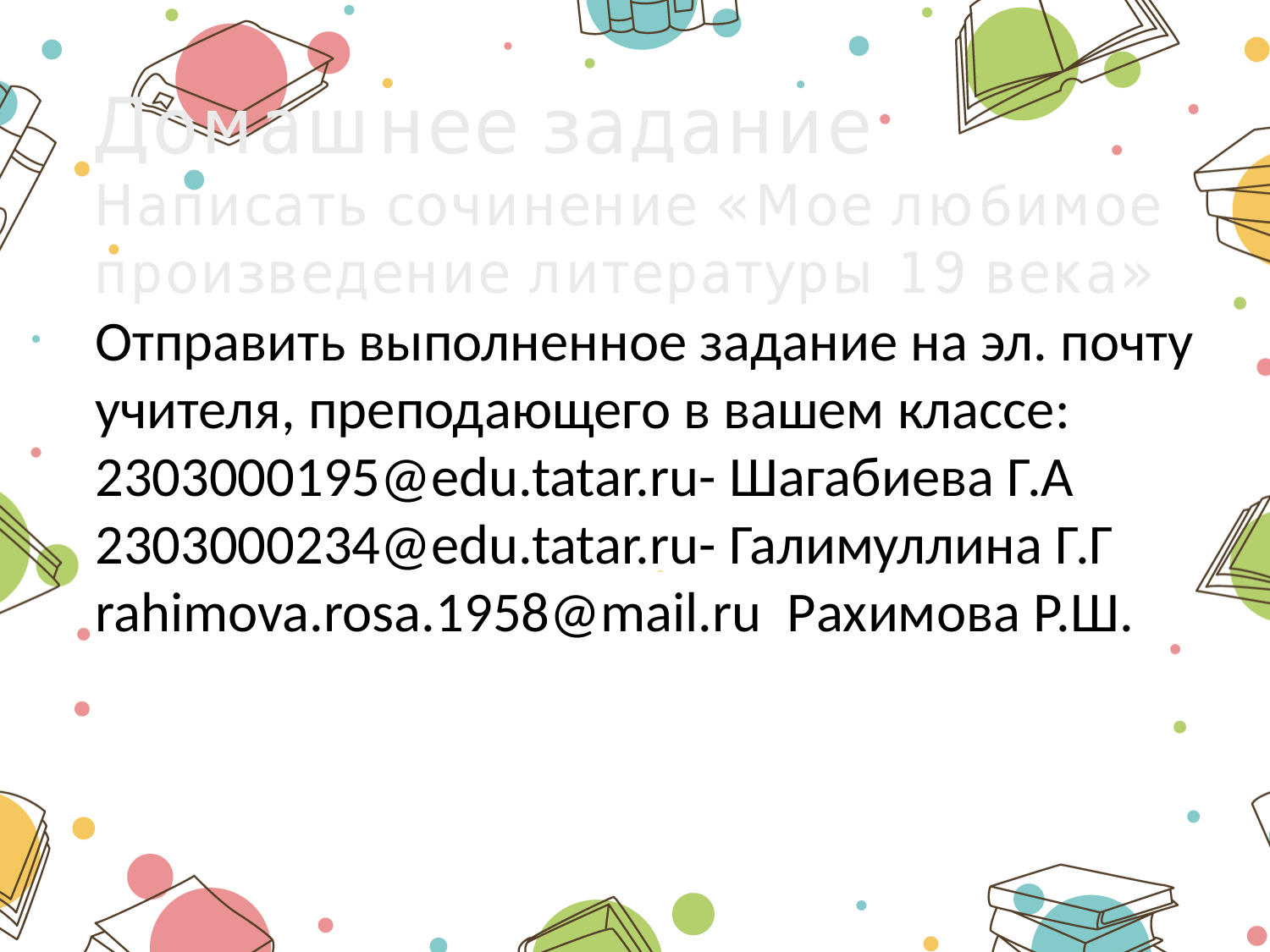

Домашнее задание
Написать сочинение «Мое любимое произведение литературы 19 века»
Отправить выполненное задание на эл. почту учителя, преподающего в вашем классе:
2303000195@edu.tatar.ru- Шагабиева Г.А
2303000234@edu.tatar.ru- Галимуллина Г.Г
rahimova.rosa.1958@mail.ru  Рахимова Р.Ш.